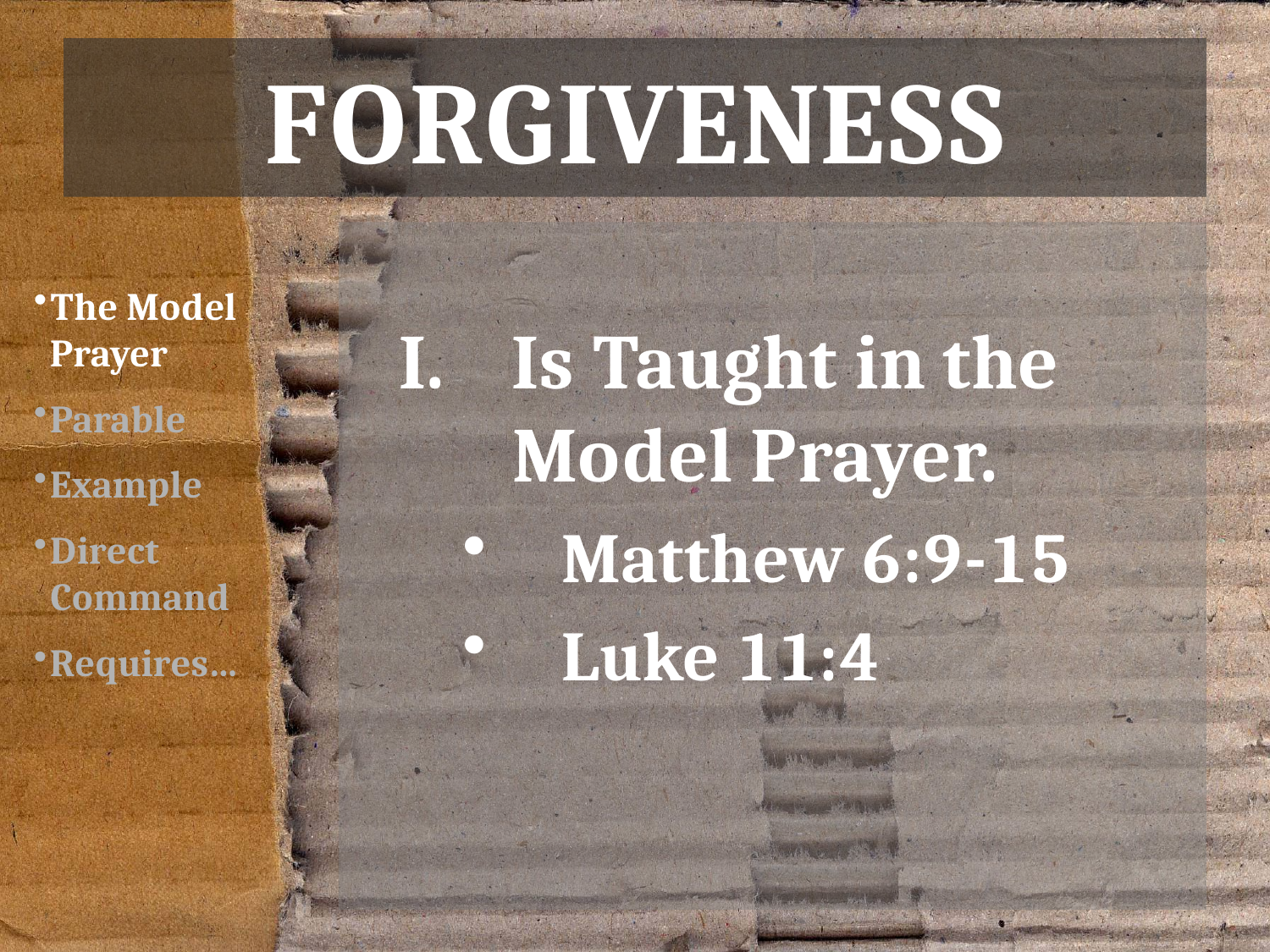

# Forgiveness

Is Taught in the Model Prayer.
Matthew 6:9-15
Luke 11:4
The Model Prayer
Parable
Example
Direct Command
Requires…